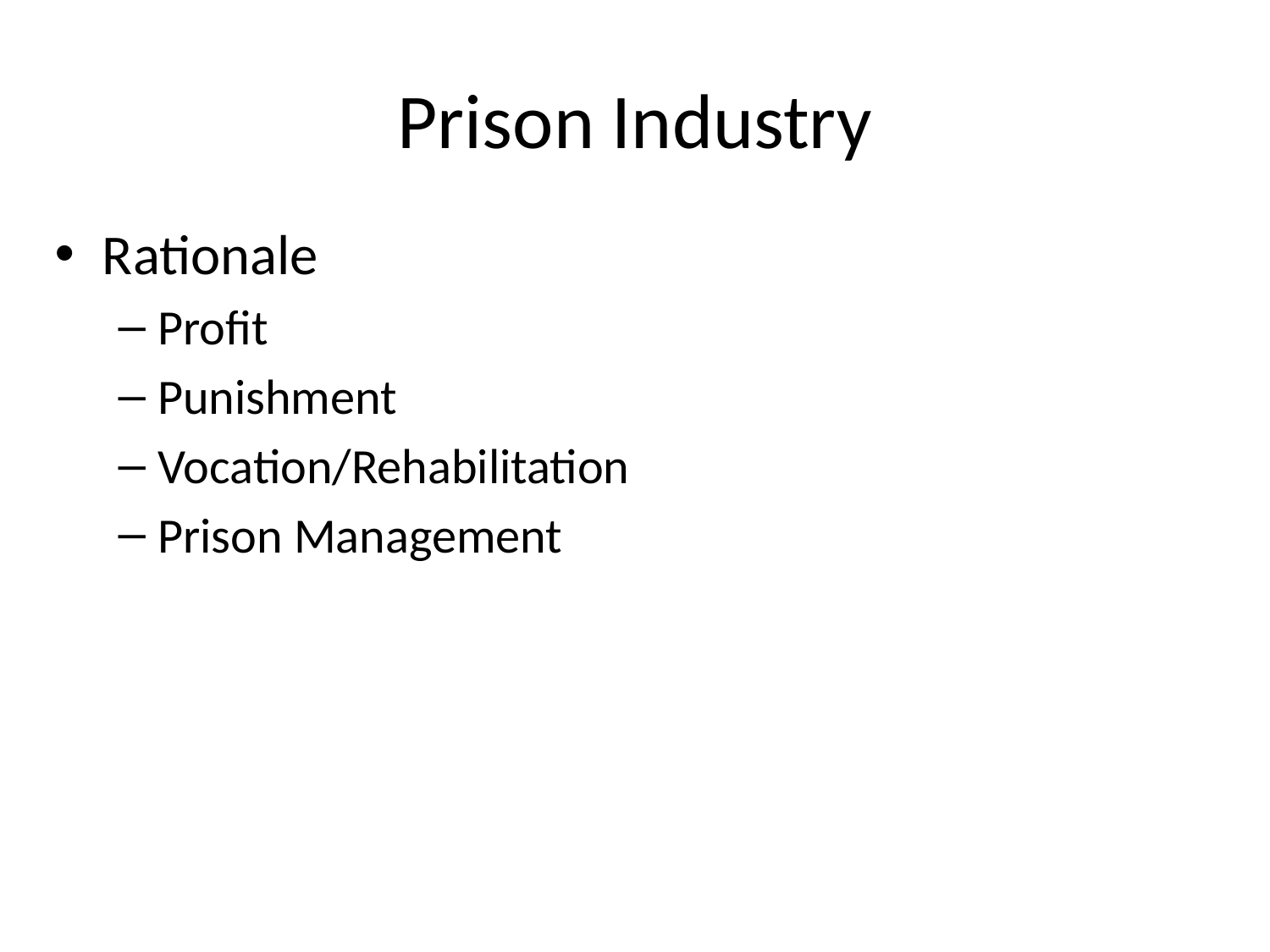

# Prison Industry
Rationale
Profit
Punishment
Vocation/Rehabilitation
Prison Management